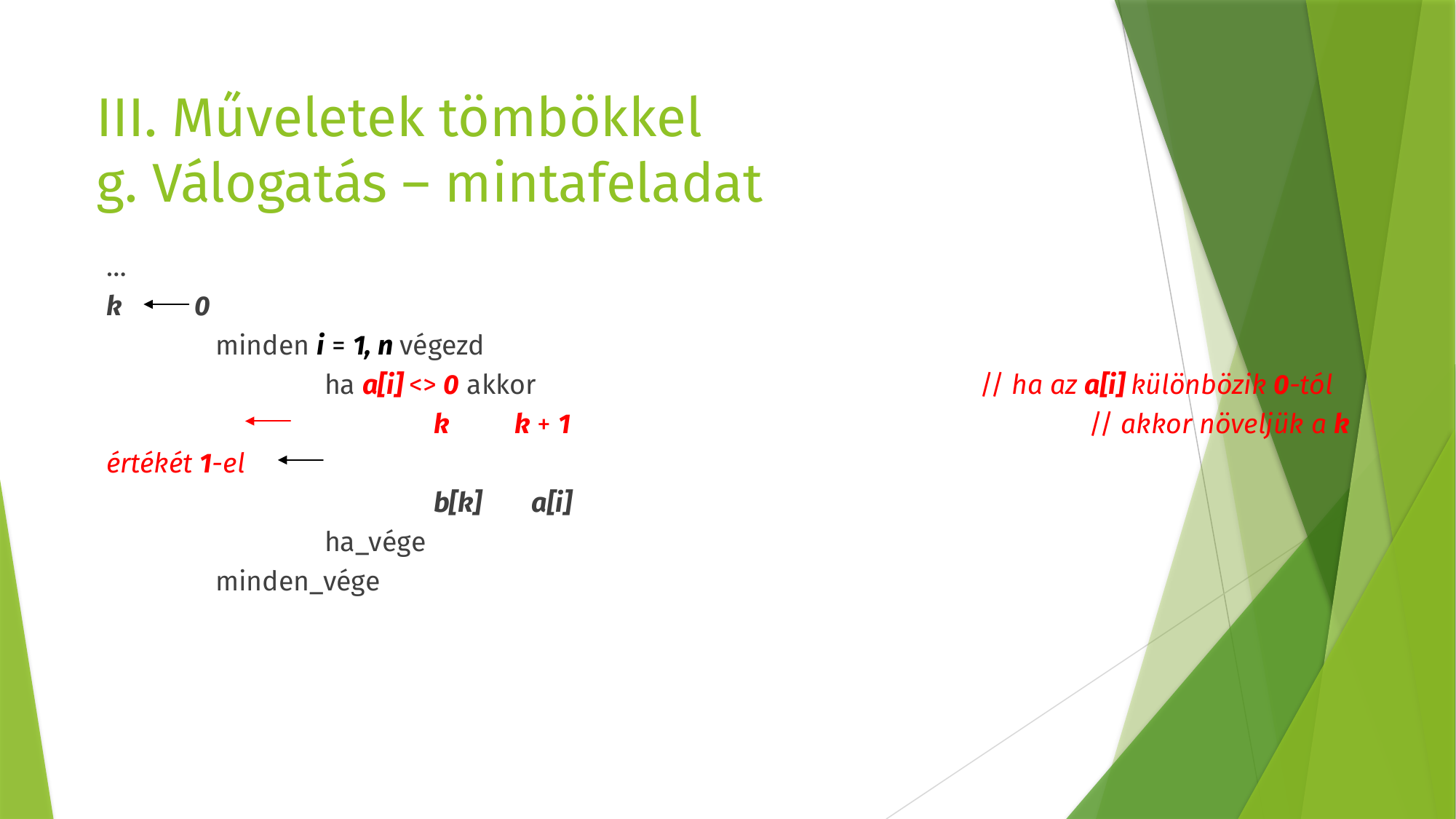

# III. Műveletek tömbökkel g. Válogatás – mintafeladat
…
k          0
	minden i = 1, n végezd
		ha a[i] <> 0 akkor 				// ha az a[i] különbözik 0-tól
			k         k + 1					// akkor növeljük a k értékét 1-el
			b[k]        a[i]
		ha_vége
	minden_vége